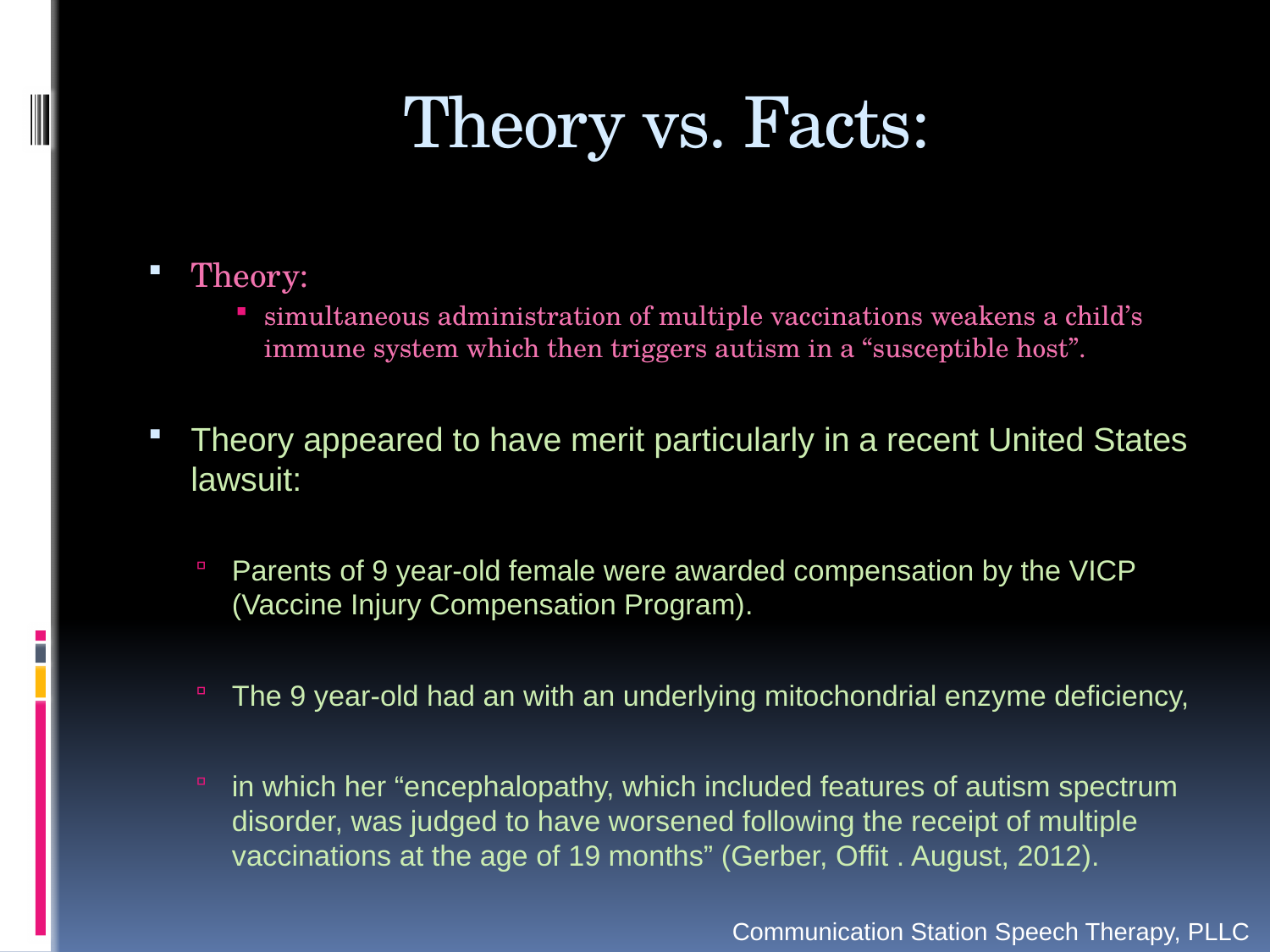

# Theory vs. Facts:
Theory:
simultaneous administration of multiple vaccinations weakens a child’s immune system which then triggers autism in a “susceptible host”.

Theory appeared to have merit particularly in a recent United States lawsuit:

Parents of 9 year-old female were awarded compensation by the VICP (Vaccine Injury Compensation Program).

The 9 year-old had an with an underlying mitochondrial enzyme deficiency,

in which her “encephalopathy, which included features of autism spectrum disorder, was judged to have worsened following the receipt of multiple vaccinations at the age of 19 months” (Gerber, Offit . August, 2012).

Communication Station Speech Therapy, PLLC